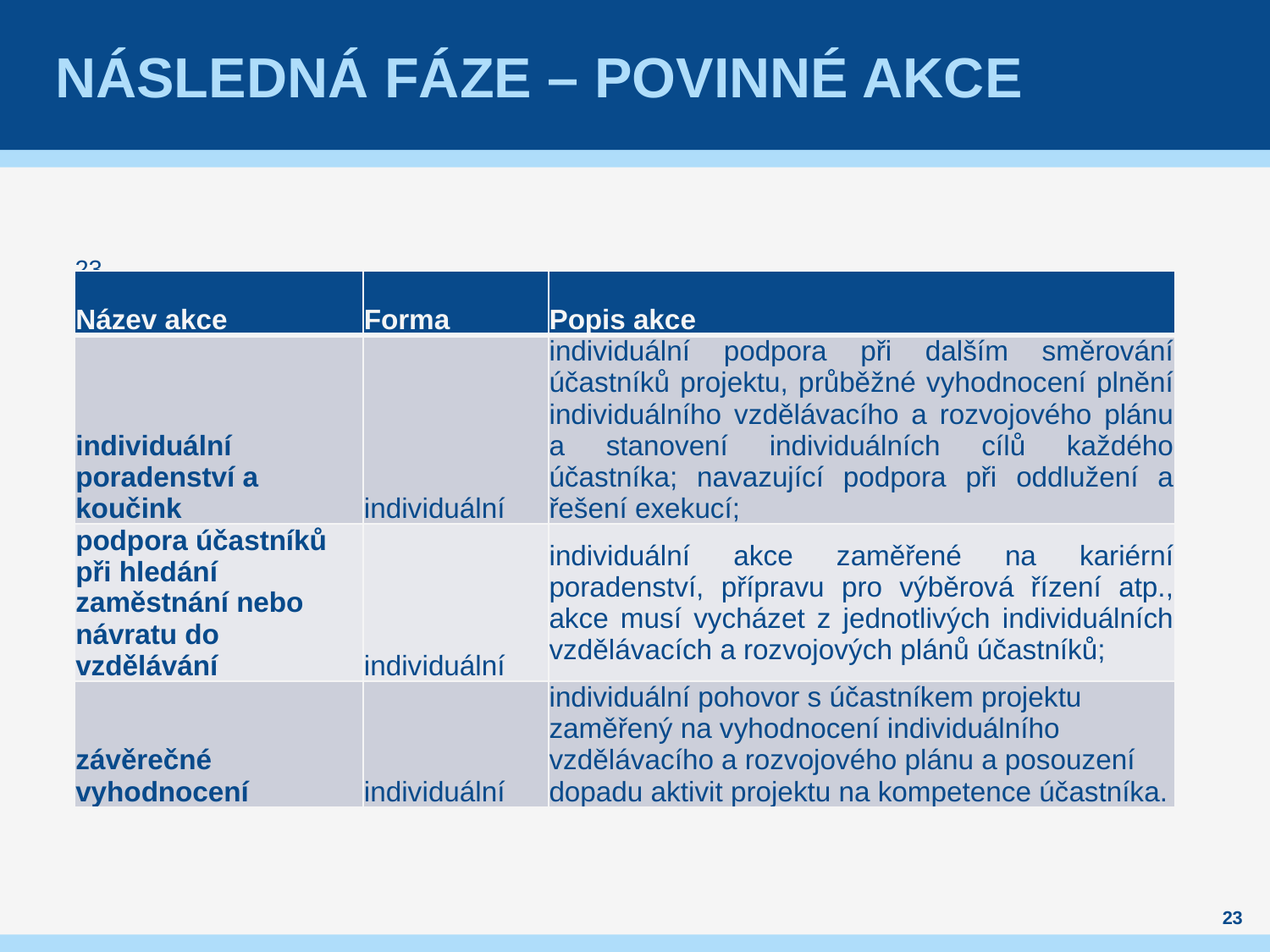

Následná fáze – Povinné akce
23
| Název akce | Forma | Popis akce |
| --- | --- | --- |
| individuální poradenství a koučink | individuální | individuální podpora při dalším směrování účastníků projektu, průběžné vyhodnocení plnění individuálního vzdělávacího a rozvojového plánu a stanovení individuálních cílů každého účastníka; navazující podpora při oddlužení a řešení exekucí; |
| podpora účastníků při hledání zaměstnání nebo návratu do vzdělávání | individuální | individuální akce zaměřené na kariérní poradenství, přípravu pro výběrová řízení atp., akce musí vycházet z jednotlivých individuálních vzdělávacích a rozvojových plánů účastníků; |
| závěrečné vyhodnocení | individuální | individuální pohovor s účastníkem projektu zaměřený na vyhodnocení individuálního vzdělávacího a rozvojového plánu a posouzení dopadu aktivit projektu na kompetence účastníka. |
23